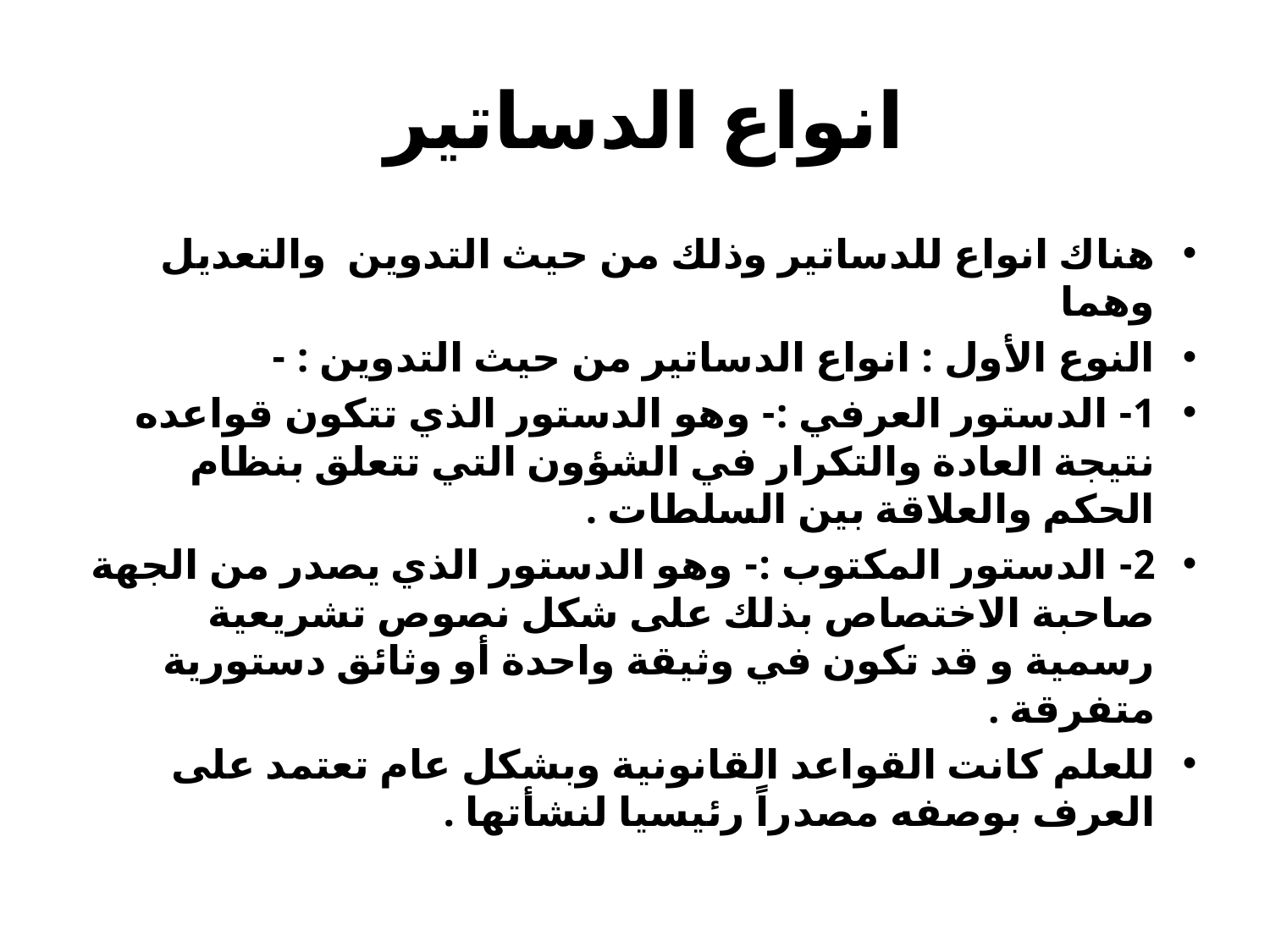

# انواع الدساتير
هناك انواع للدساتير وذلك من حيث التدوين  والتعديل وهما
النوع الأول : انواع الدساتير من حيث التدوين : -
1- الدستور العرفي :- وهو الدستور الذي تتكون قواعده نتيجة العادة والتكرار في الشؤون التي تتعلق بنظام الحكم والعلاقة بين السلطات .
2- الدستور المكتوب :- وهو الدستور الذي يصدر من الجهة صاحبة الاختصاص بذلك على شكل نصوص تشريعية رسمية و قد تكون في وثيقة واحدة أو وثائق دستورية متفرقة .
للعلم كانت القواعد القانونية وبشكل عام تعتمد على العرف بوصفه مصدراً رئيسيا لنشأتها .